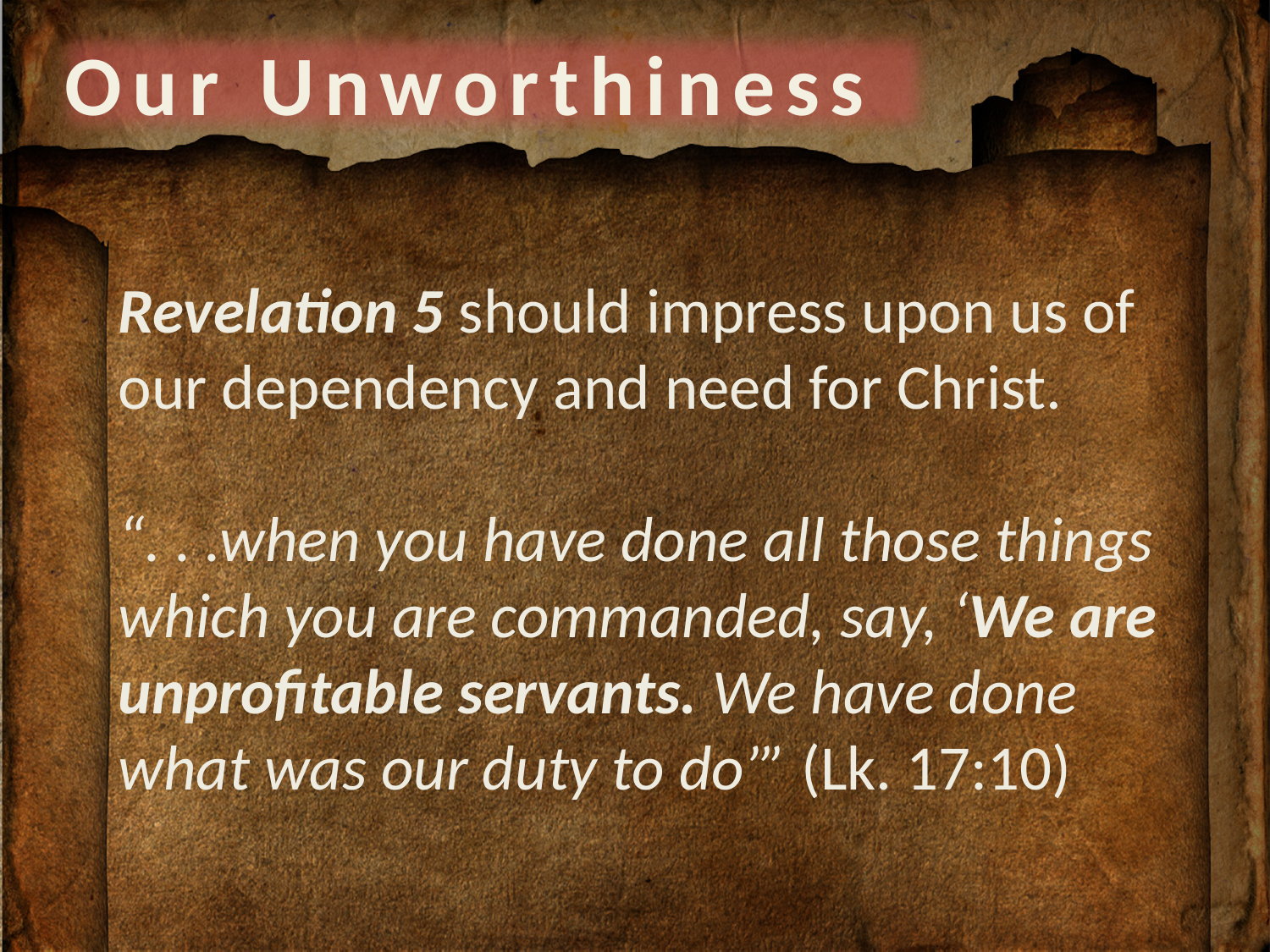

Our Unworthiness
Revelation 5 should impress upon us of our dependency and need for Christ.

“. . .when you have done all those things which you are commanded, say, ‘We are unprofitable servants. We have done what was our duty to do’” (Lk. 17:10)